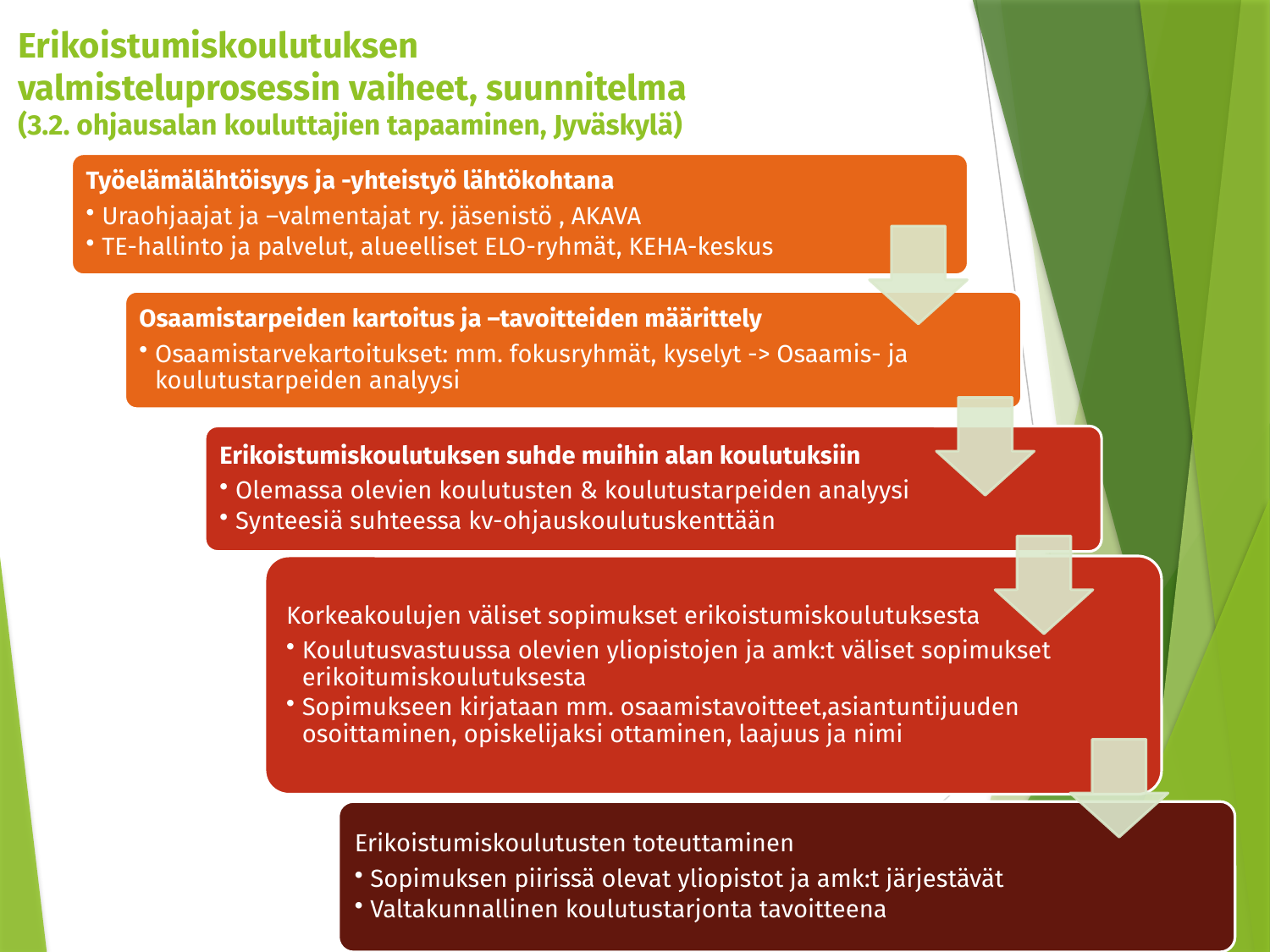

# Erikoistumiskoulutuksen valmisteluprosessin vaiheet, suunnitelma (3.2. ohjausalan kouluttajien tapaaminen, Jyväskylä)
Työelämälähtöisyys ja -yhteistyö lähtökohtana
Uraohjaajat ja –valmentajat ry. jäsenistö , AKAVA
TE-hallinto ja palvelut, alueelliset ELO-ryhmät, KEHA-keskus
Osaamistarpeiden kartoitus ja –tavoitteiden määrittely
Osaamistarvekartoitukset: mm. fokusryhmät, kyselyt -> Osaamis- ja koulutustarpeiden analyysi
Erikoistumiskoulutuksen suhde muihin alan koulutuksiin
Olemassa olevien koulutusten & koulutustarpeiden analyysi
Synteesiä suhteessa kv-ohjauskoulutuskenttään
Korkeakoulujen väliset sopimukset erikoistumiskoulutuksesta
Koulutusvastuussa olevien yliopistojen ja amk:t väliset sopimukset erikoitumiskoulutuksesta
Sopimukseen kirjataan mm. osaamistavoitteet,asiantuntijuuden osoittaminen, opiskelijaksi ottaminen, laajuus ja nimi
Erikoistumiskoulutusten toteuttaminen
Sopimuksen piirissä olevat yliopistot ja amk:t järjestävät
Valtakunnallinen koulutustarjonta tavoitteena